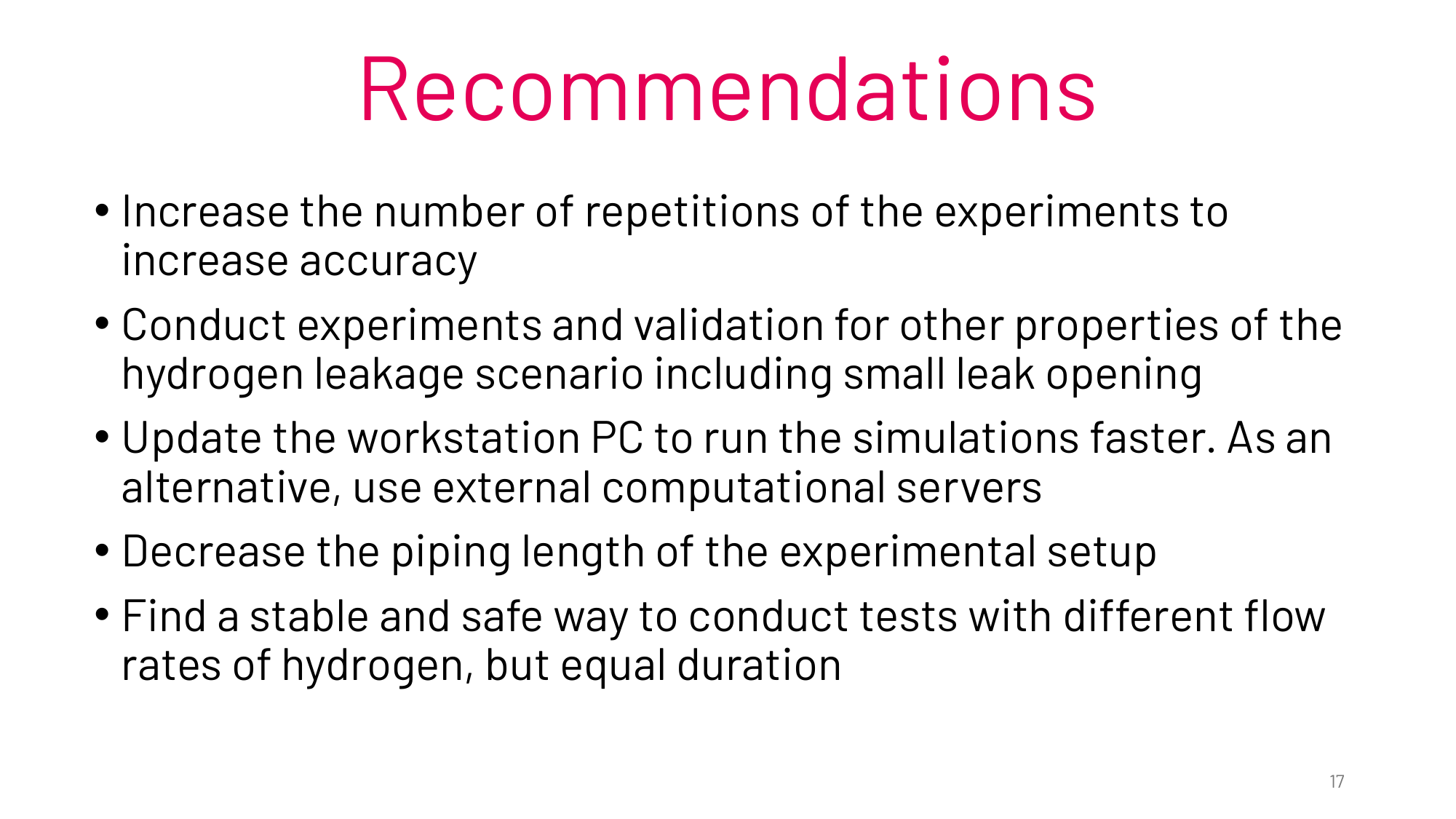

# Recommendations
Increase the number of repetitions of the experiments to increase accuracy
Conduct experiments and validation for other properties of the hydrogen leakage scenario including small leak opening
Update the workstation PC to run the simulations faster. As an alternative, use external computational servers
Decrease the piping length of the experimental setup
Find a stable and safe way to conduct tests with different flow rates of hydrogen, but equal duration

17